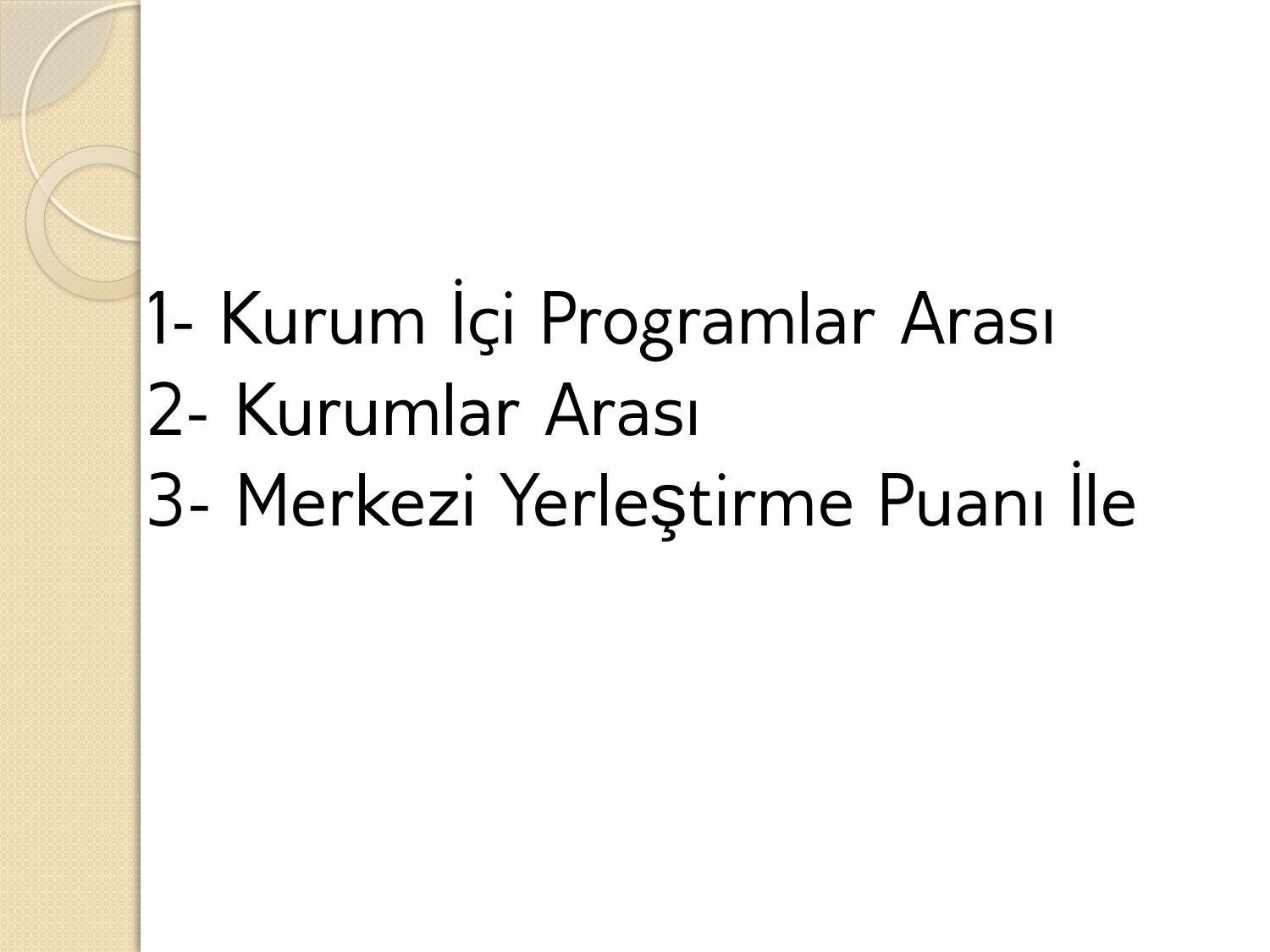

# 1- Kurum İçi Programlar Arası 2- Kurumlar Arası 3- Merkezi Yerleştirme Puanı İle